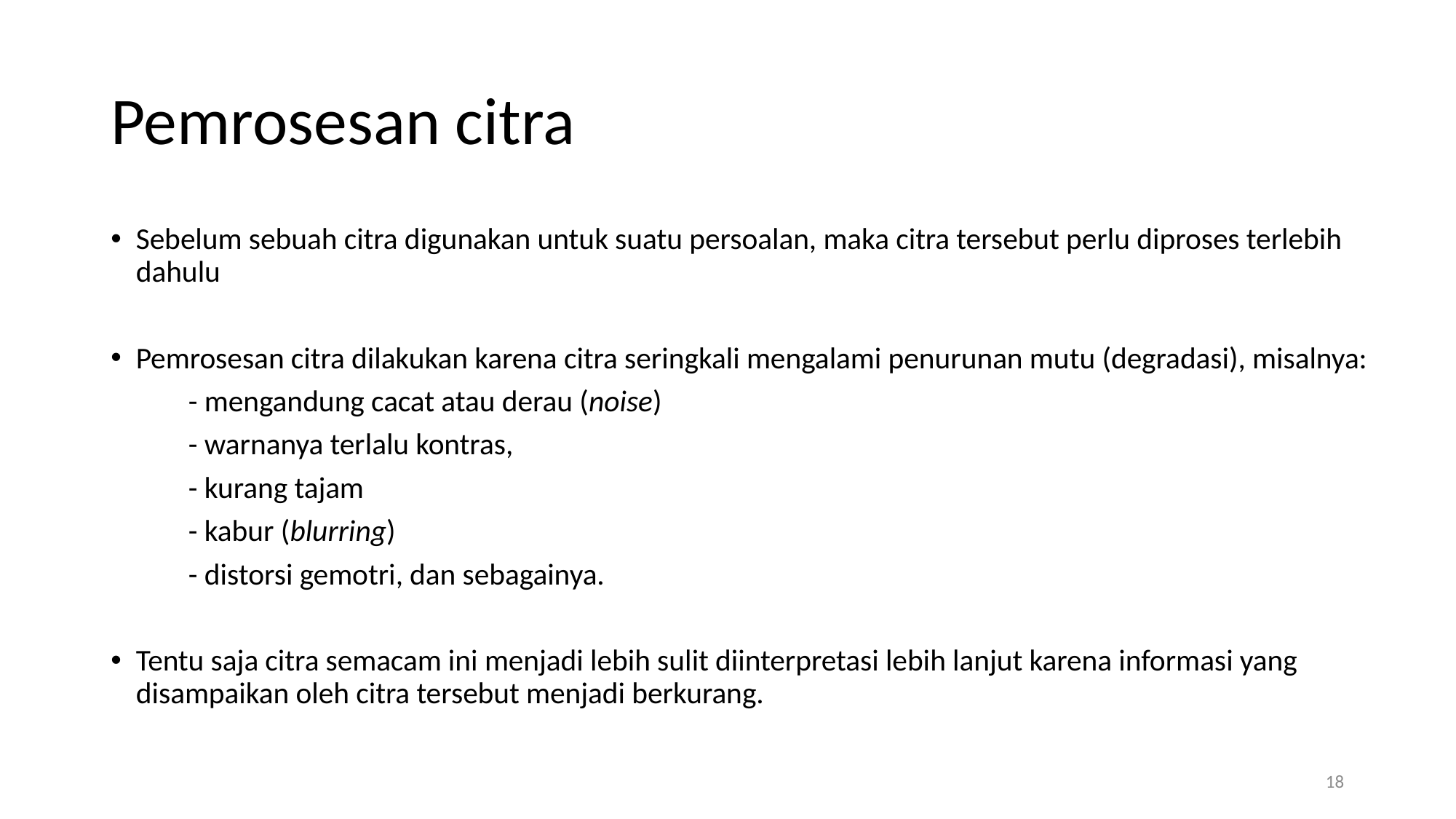

# Pemrosesan citra
Sebelum sebuah citra digunakan untuk suatu persoalan, maka citra tersebut perlu diproses terlebih dahulu

Pemrosesan citra dilakukan karena citra seringkali mengalami penurunan mutu (degradasi), misalnya:
	- mengandung cacat atau derau (noise)
	- warnanya terlalu kontras,
	- kurang tajam
	- kabur (blurring)
	- distorsi gemotri, dan sebagainya.

Tentu saja citra semacam ini menjadi lebih sulit diinterpretasi lebih lanjut karena informasi yang disampaikan oleh citra tersebut menjadi berkurang.
18